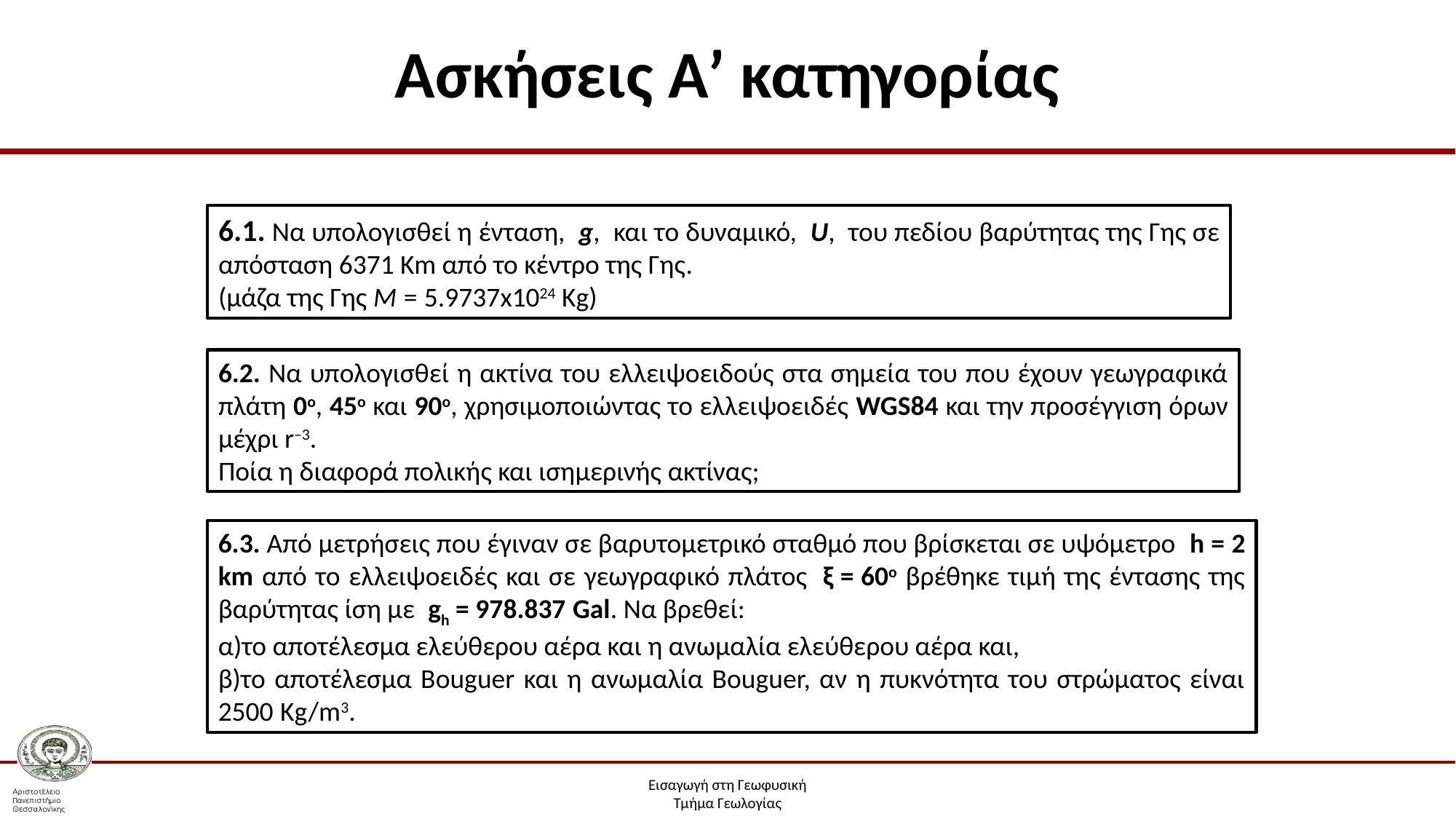

# Ασκήσεις Αʹ κατηγορίας
6.1. Να υπολογισθεί η ένταση,  g,  και το δυναμικό,  U,  του πεδίου βαρύτητας της Γης σε απόσταση 6371 Km από το κέντρο της Γης.
(μάζα της Γης Μ = 5.9737x1024 Kg)
6.2. Να υπολογισθεί η ακτίνα του ελλειψοειδούς στα σημεία του που έχουν γεωγραφικά πλάτη 0ο, 45ο και 90ο, χρησιμοποιώντας το ελλειψοειδές WGS84 και την προσέγγιση όρων μέχρι r–3.
Ποία η διαφορά πολικής και ισημερινής ακτίνας;
6.3. Από μετρήσεις που έγιναν σε βαρυτομετρικό σταθμό που βρίσκεται σε υψόμετρο  h = 2 km από το ελλειψοειδές και σε γεωγραφικό πλάτος  ξ = 60ο βρέθηκε τιμή της έντασης της βαρύτητας ίση με  gh = 978.837 Gal. Nα βρεθεί:
α)το αποτέλεσμα ελεύθερου αέρα και η ανωμαλία ελεύθερου αέρα και,
β)το αποτέλεσμα Bouguer και η ανωμαλία Bouguer, αν η πυκνότητα του στρώματος είναι 2500 Kg/m3.